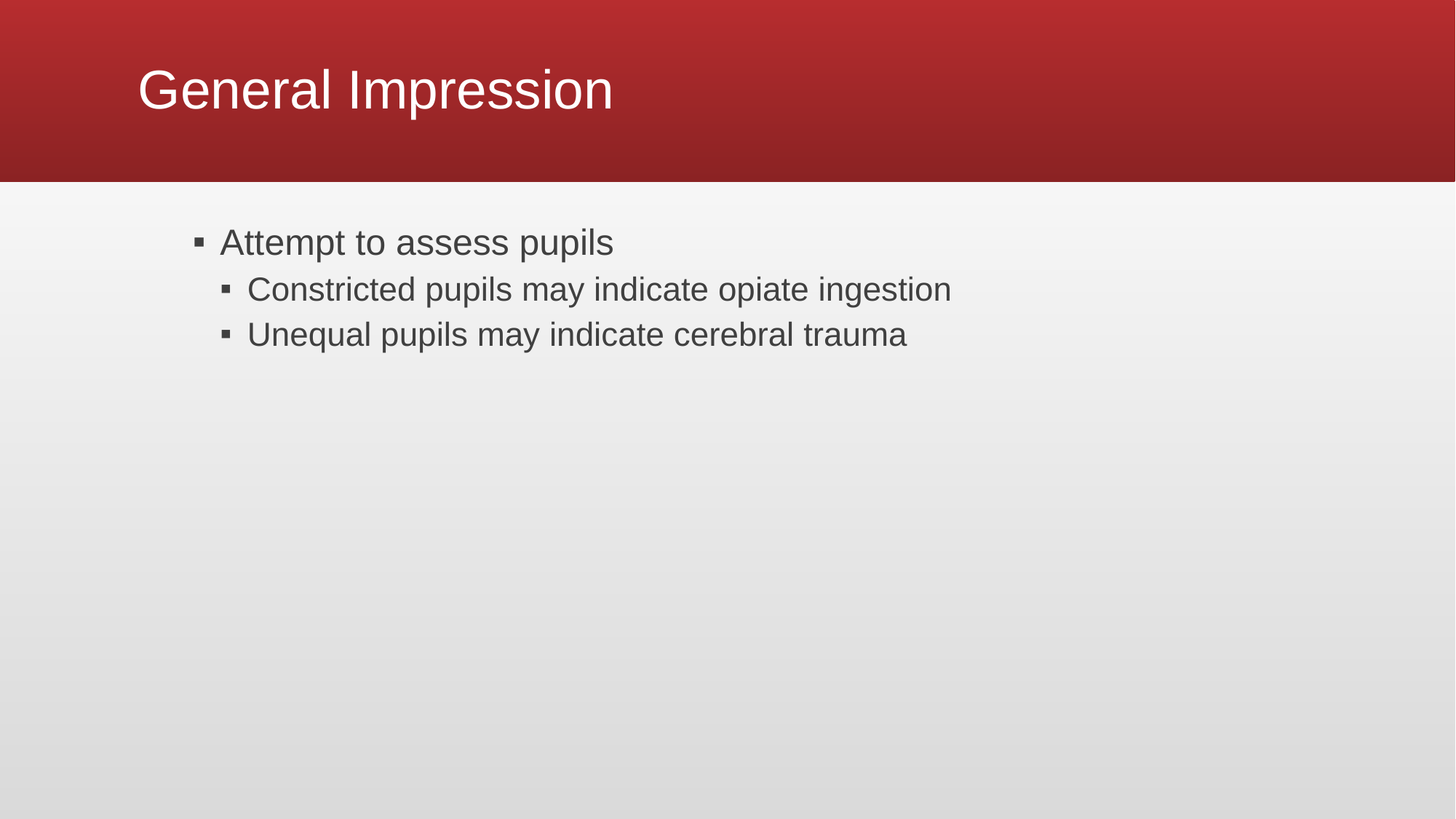

# General Impression
Attempt to assess pupils
Constricted pupils may indicate opiate ingestion
Unequal pupils may indicate cerebral trauma